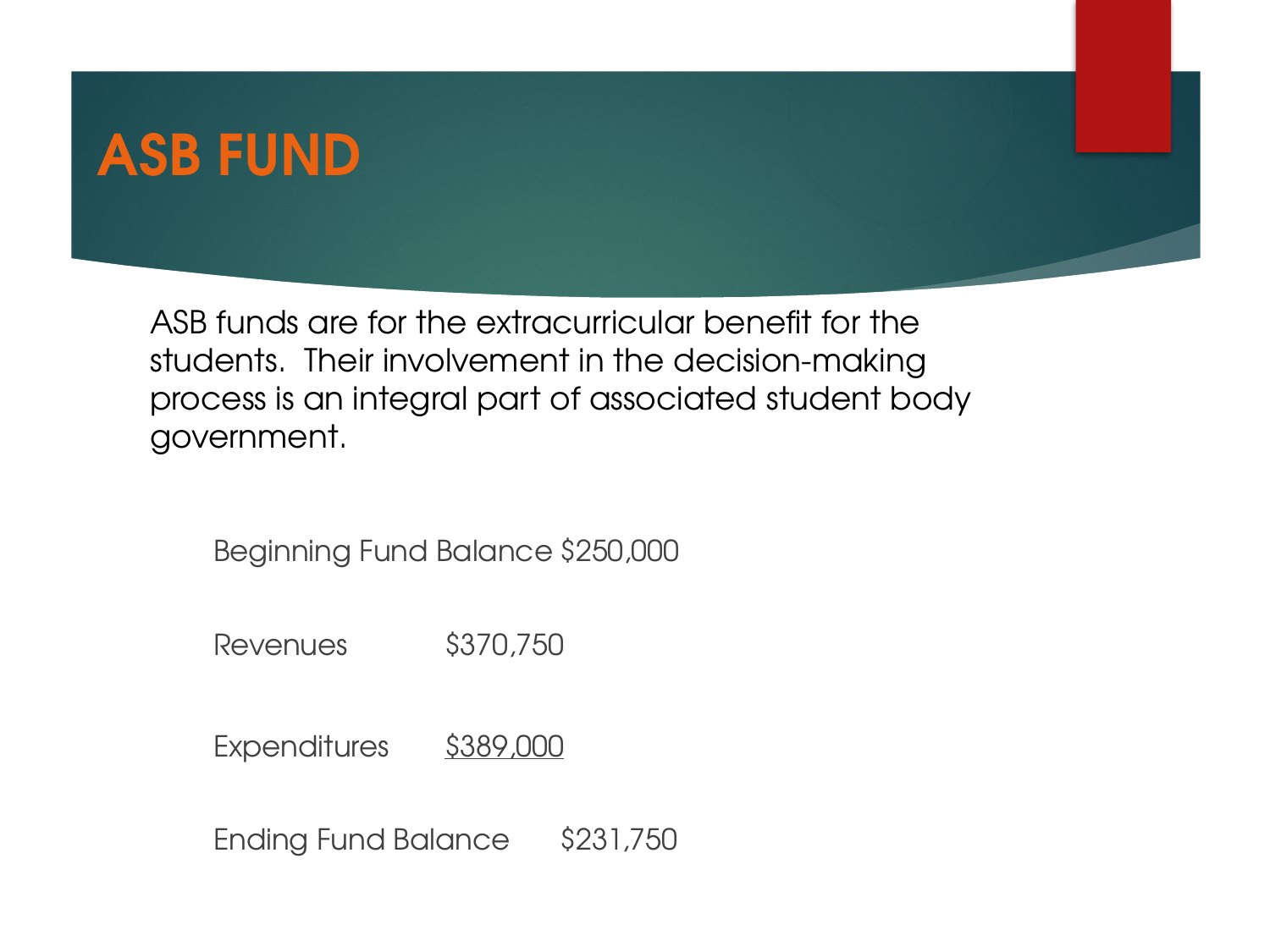

# ASB FUND
ASB funds are for the extracurricular benefit for the students.  Their involvement in the decision-making process is an integral part of associated student body government.

	Beginning Fund Balance			$250,000

	Revenues						$370,750

	Expenditures						$389,000

	Ending Fund Balance				$231,750